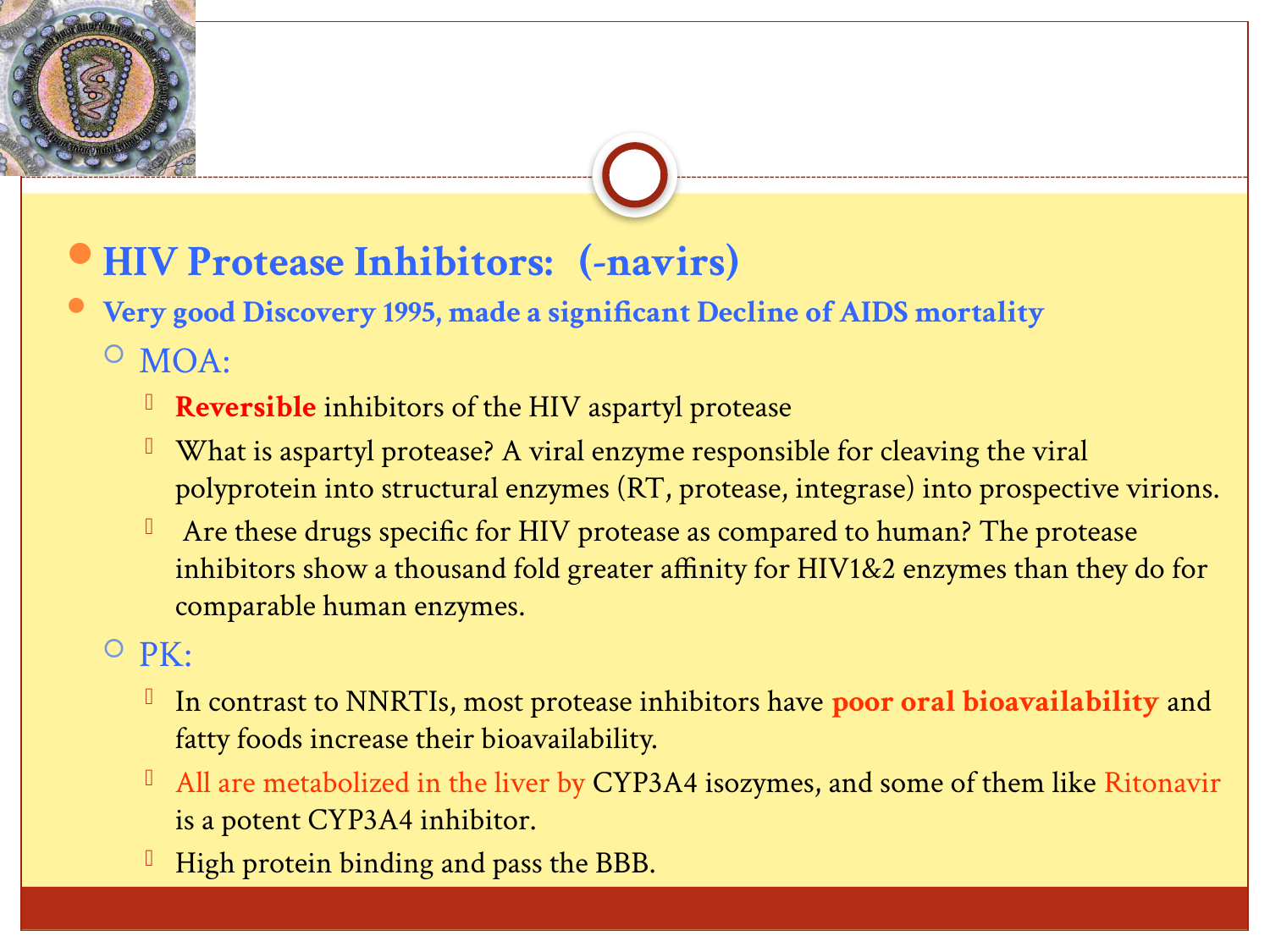

#
HIV Protease Inhibitors:   (-navirs)
Very good Discovery 1995, made a significant Decline of AIDS mortality
MOA:
Reversible inhibitors of the HIV aspartyl protease
What is aspartyl protease? A viral enzyme responsible for cleaving the viral polyprotein into structural enzymes (RT, protease, integrase) into prospective virions.
 Are these drugs specific for HIV protease as compared to human? The protease inhibitors show a thousand fold greater affinity for HIV1&2 enzymes than they do for comparable human enzymes.
PK:
In contrast to NNRTIs, most protease inhibitors have poor oral bioavailability and fatty foods increase their bioavailability.
All are metabolized in the liver by CYP3A4 isozymes, and some of them like Ritonavir is a potent CYP3A4 inhibitor.
High protein binding and pass the BBB.